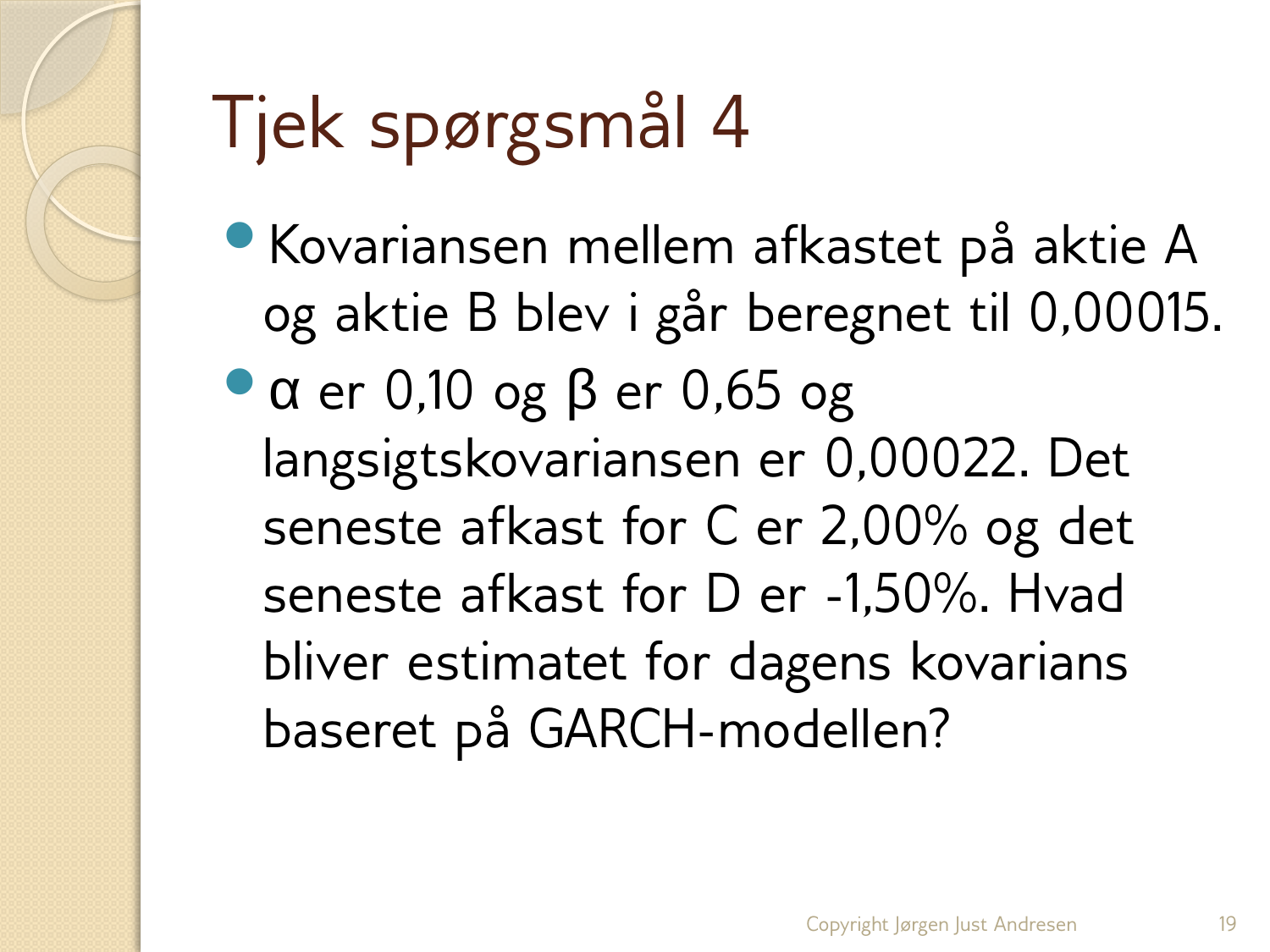

# Tjek spørgsmål 4
Kovariansen mellem afkastet på aktie A og aktie B blev i går beregnet til 0,00015.
α er 0,10 og β er 0,65 og langsigtskovariansen er 0,00022. Det seneste afkast for C er 2,00% og det seneste afkast for D er -1,50%. Hvad bliver estimatet for dagens kovarians baseret på GARCH-modellen?

Copyright Jørgen Just Andresen
19